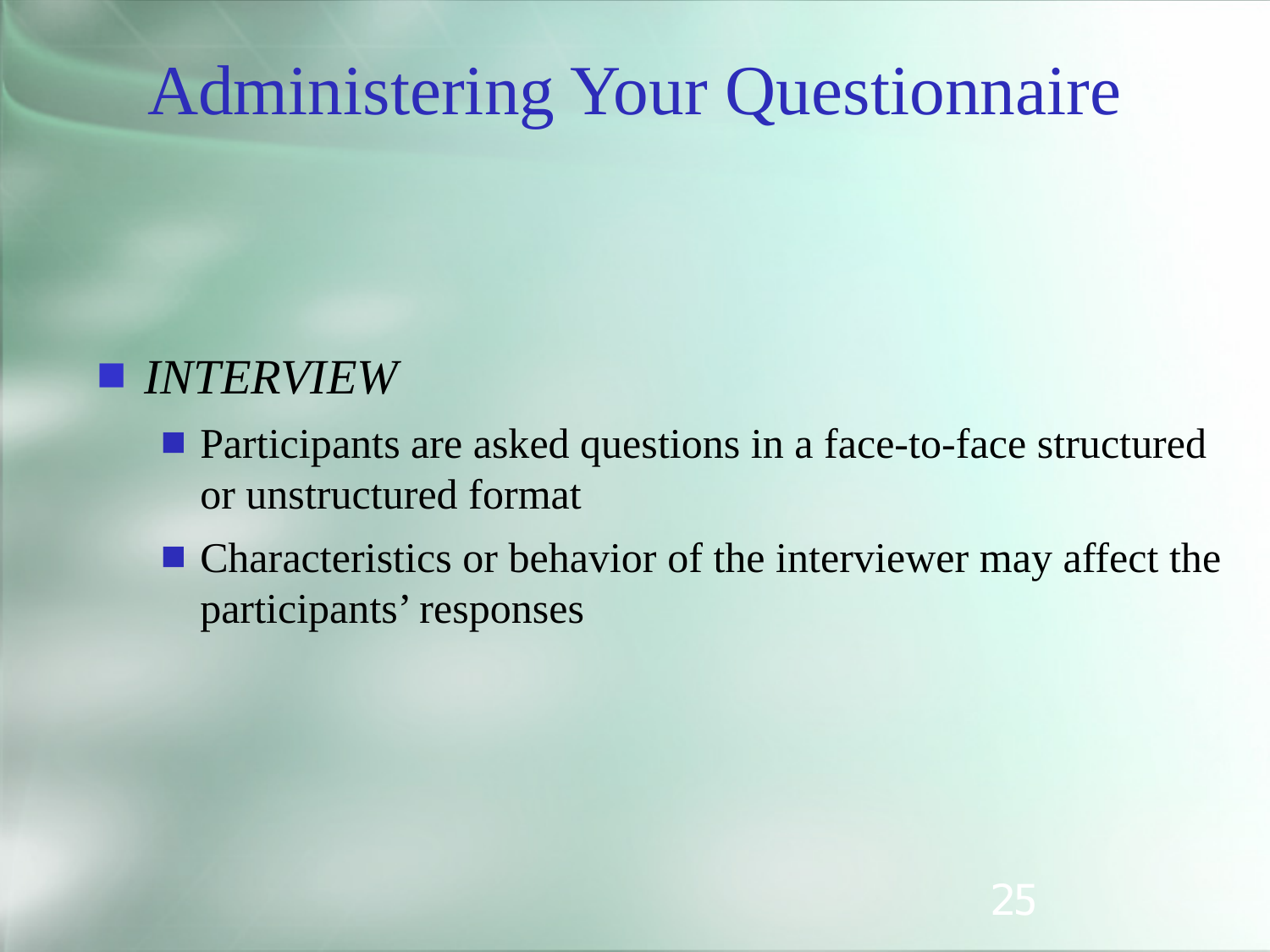

# Administering Your Questionnaire
INTERVIEW
Participants are asked questions in a face-to-face structured or unstructured format
Characteristics or behavior of the interviewer may affect the participants’ responses
25